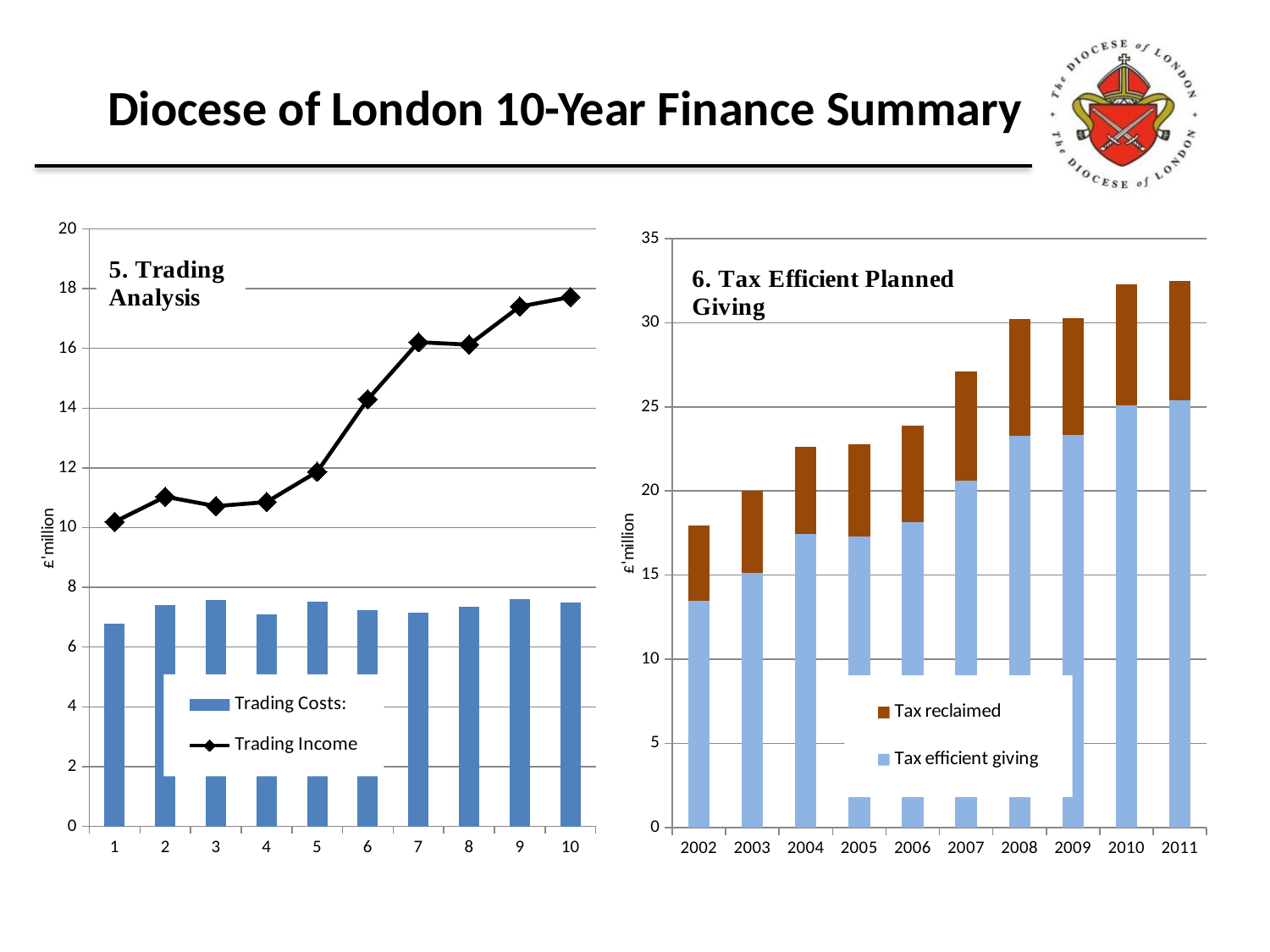

# Diocese of London 10-Year Finance Summary

### Chart

| Category | Trading Costs: |  |
|---|---|---|

### Chart

| Category | Tax efficient giving | Tax reclaimed |
|---|---|---|
| 2002 | 13.487662124187286 | 4.466817786177143 |
| 2003 | 15.120004605003022 | 4.891356092249389 |
| 2004 | 17.429992495339626 | 5.213178050671724 |
| 2005 | 17.26977824645116 | 5.4972748999488985 |
| 2006 | 18.170477401829224 | 5.710496629588636 |
| 2007 | 20.594689452487028 | 6.4950639958959 |
| 2008 | 23.295504291094 | 6.909784090543538 |
| 2009 | 23.30629842471739 | 6.985412316410986 |
| 2010 | 25.097537464419354 | 7.159342463162333 |
| 2011 | 25.41458949730772 | 7.067017214754212 |